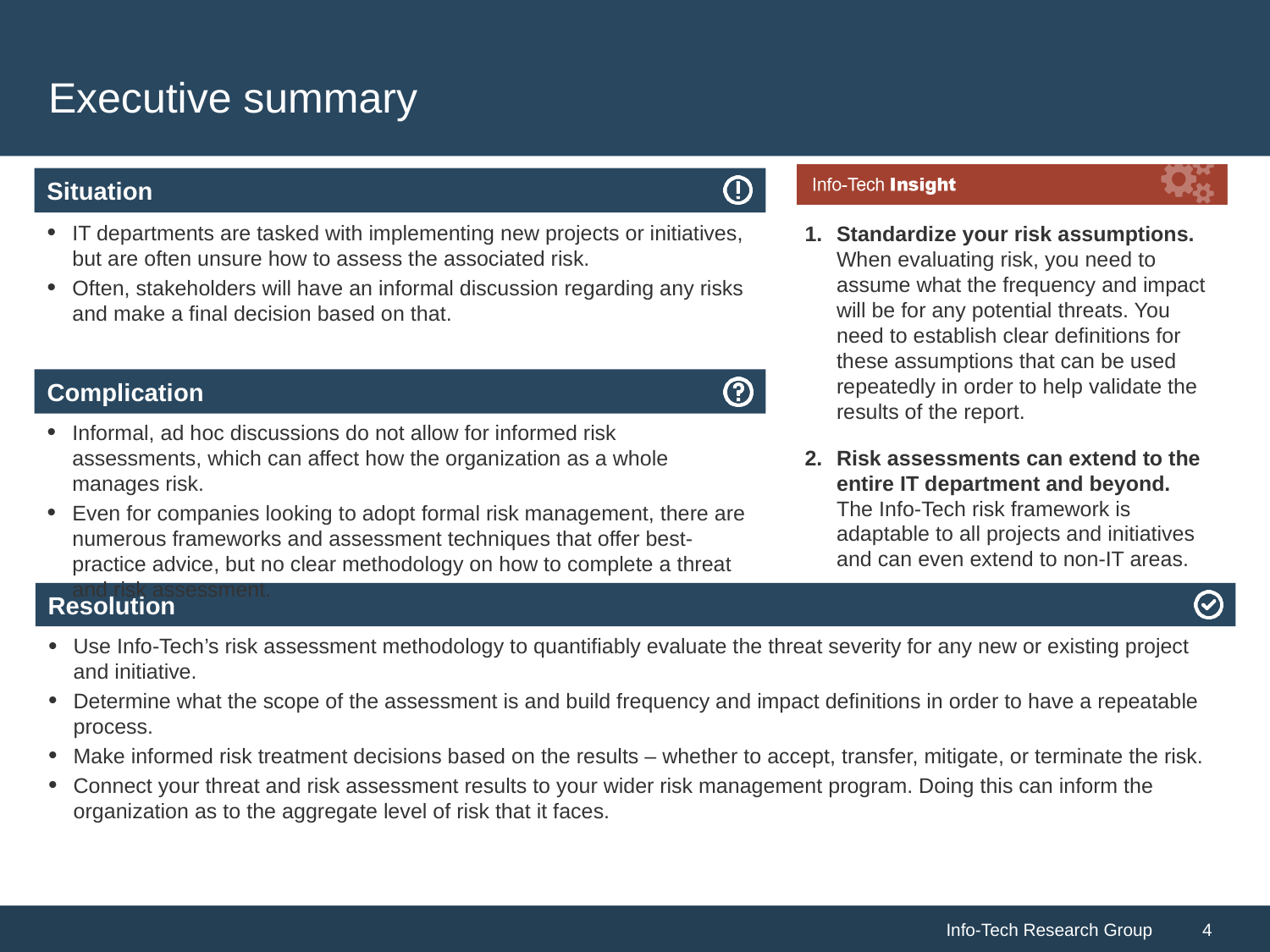

# Executive summary
Standardize your risk assumptions.
When evaluating risk, you need to assume what the frequency and impact will be for any potential threats. You need to establish clear definitions for these assumptions that can be used repeatedly in order to help validate the results of the report.
Risk assessments can extend to the entire IT department and beyond.
The Info-Tech risk framework is adaptable to all projects and initiatives and can even extend to non-IT areas.
IT departments are tasked with implementing new projects or initiatives, but are often unsure how to assess the associated risk.
Often, stakeholders will have an informal discussion regarding any risks and make a final decision based on that.
Informal, ad hoc discussions do not allow for informed risk assessments, which can affect how the organization as a whole manages risk.
Even for companies looking to adopt formal risk management, there are numerous frameworks and assessment techniques that offer best-practice advice, but no clear methodology on how to complete a threat and risk assessment.
Use Info-Tech’s risk assessment methodology to quantifiably evaluate the threat severity for any new or existing project and initiative.
Determine what the scope of the assessment is and build frequency and impact definitions in order to have a repeatable process.
Make informed risk treatment decisions based on the results – whether to accept, transfer, mitigate, or terminate the risk.
Connect your threat and risk assessment results to your wider risk management program. Doing this can inform the organization as to the aggregate level of risk that it faces.